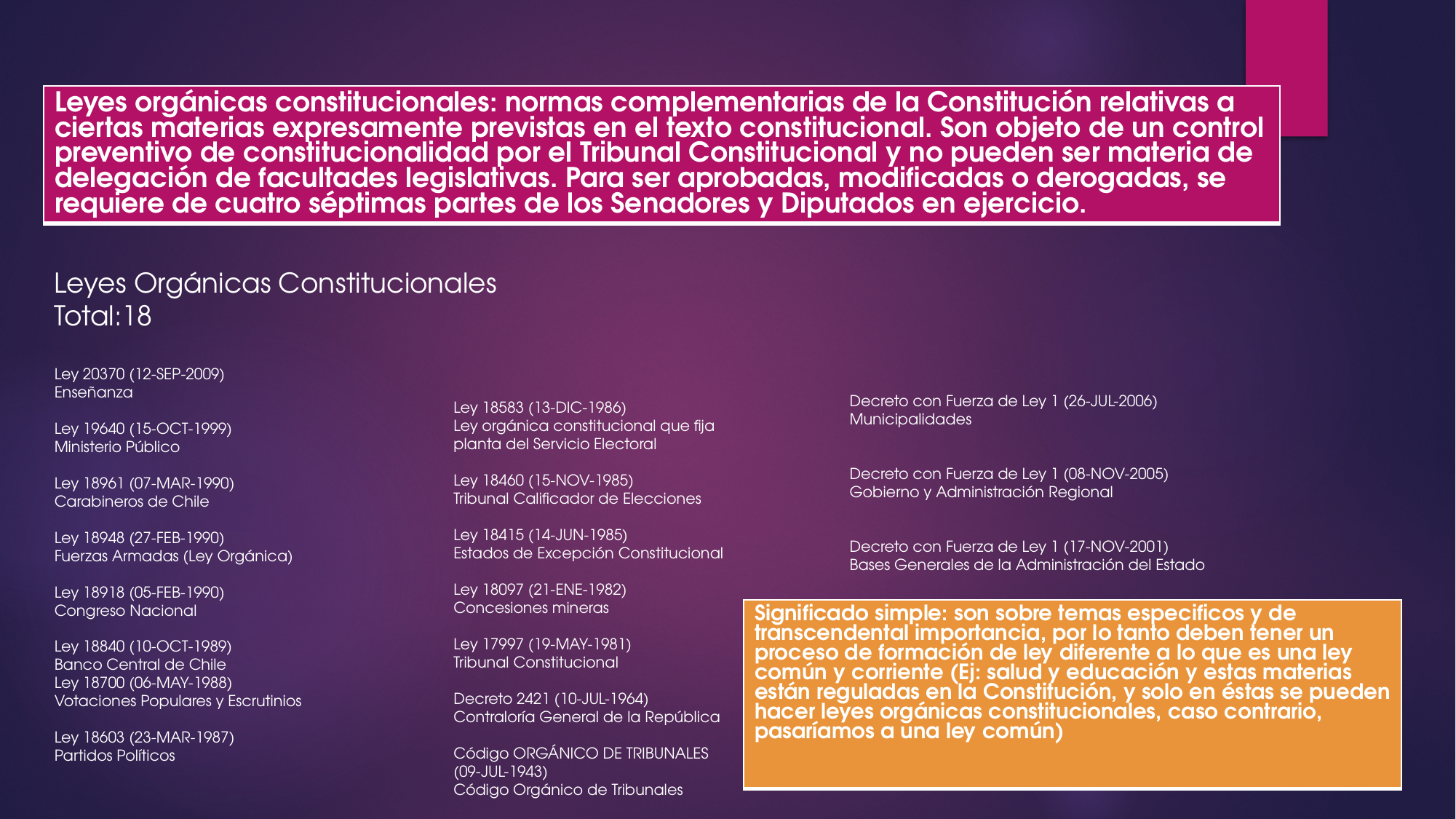

| Leyes orgánicas constitucionales: normas complementarias de la Constitución relativas a ciertas materias expresamente previstas en el texto constitucional. Son objeto de un control preventivo de constitucionalidad por el Tribunal Constitucional y no pueden ser materia de delegación de facultades legislativas. Para ser aprobadas, modificadas o derogadas, se requiere de cuatro séptimas partes de los Senadores y Diputados en ejercicio. |
| --- |
Leyes Orgánicas Constitucionales
Total:18

Ley 20370 (12-SEP-2009)
Enseñanza

Ley 19640 (15-OCT-1999)
Ministerio Público

Ley 18961 (07-MAR-1990)
Carabineros de Chile

Ley 18948 (27-FEB-1990)
Fuerzas Armadas (Ley Orgánica)

Ley 18918 (05-FEB-1990)
Congreso Nacional

Ley 18840 (10-OCT-1989)
Banco Central de Chile
Ley 18700 (06-MAY-1988)
Votaciones Populares y Escrutinios

Ley 18603 (23-MAR-1987)
Partidos Políticos

Decreto con Fuerza de Ley 1 (26-JUL-2006)
Municipalidades

Decreto con Fuerza de Ley 1 (08-NOV-2005)
Gobierno y Administración Regional

Decreto con Fuerza de Ley 1 (17-NOV-2001)
Bases Generales de la Administración del Estado

Ley 18583 (13-DIC-1986)
Ley orgánica constitucional que fija planta del Servicio Electoral

Ley 18460 (15-NOV-1985)
Tribunal Calificador de Elecciones

Ley 18415 (14-JUN-1985)
Estados de Excepción Constitucional

Ley 18097 (21-ENE-1982)
Concesiones mineras

Ley 17997 (19-MAY-1981)
Tribunal Constitucional

Decreto 2421 (10-JUL-1964)
Contraloría General de la República

Código ORGÁNICO DE TRIBUNALES (09-JUL-1943)
Código Orgánico de Tribunales

| Significado simple: son sobre temas especificos y de transcendental importancia, por lo tanto deben tener un proceso de formación de ley diferente a lo que es una ley común y corriente (Ej: salud y educación y estas materias están reguladas en la Constitución, y solo en éstas se pueden hacer leyes orgánicas constitucionales, caso contrario, pasaríamos a una ley común) |
| --- |